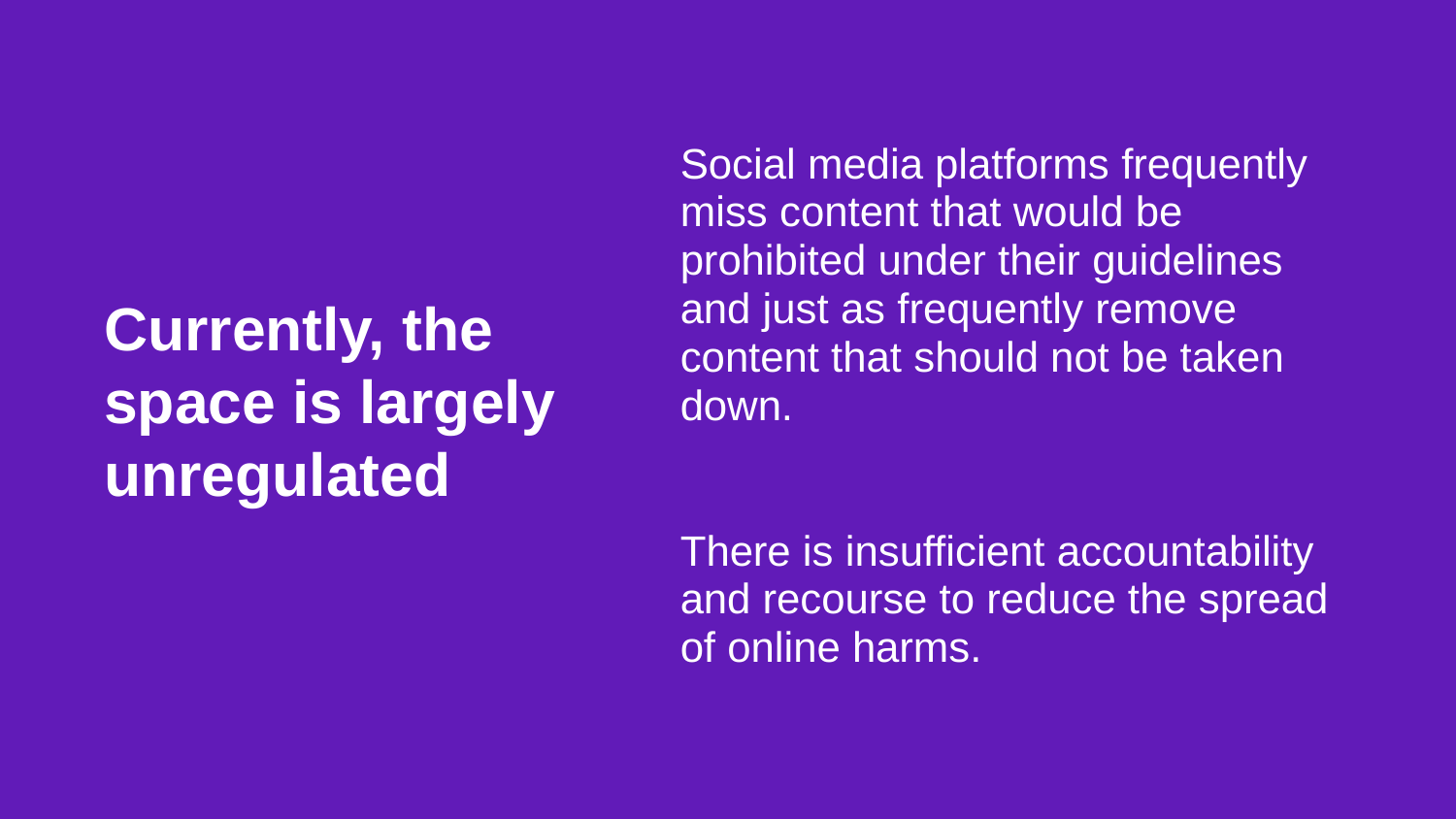

Social media platforms frequently miss content that would be prohibited under their guidelines and just as frequently remove content that should not be taken down.

There is insufficient accountability and recourse to reduce the spread of online harms.
# Currently, the space is largely unregulated